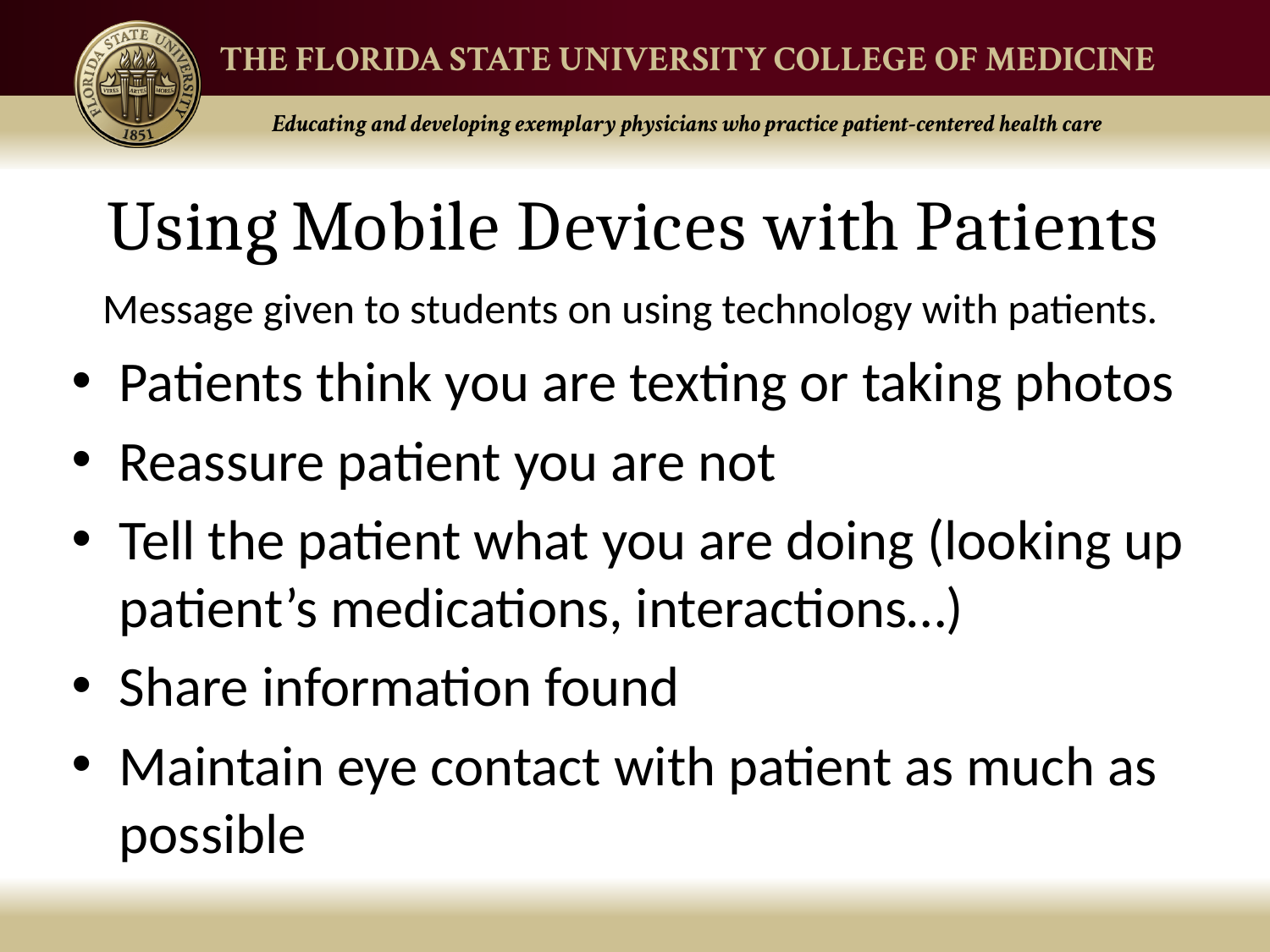

# Using Mobile Devices with Patients
Message given to students on using technology with patients.
Patients think you are texting or taking photos
Reassure patient you are not
Tell the patient what you are doing (looking up patient’s medications, interactions…)
Share information found
Maintain eye contact with patient as much as possible